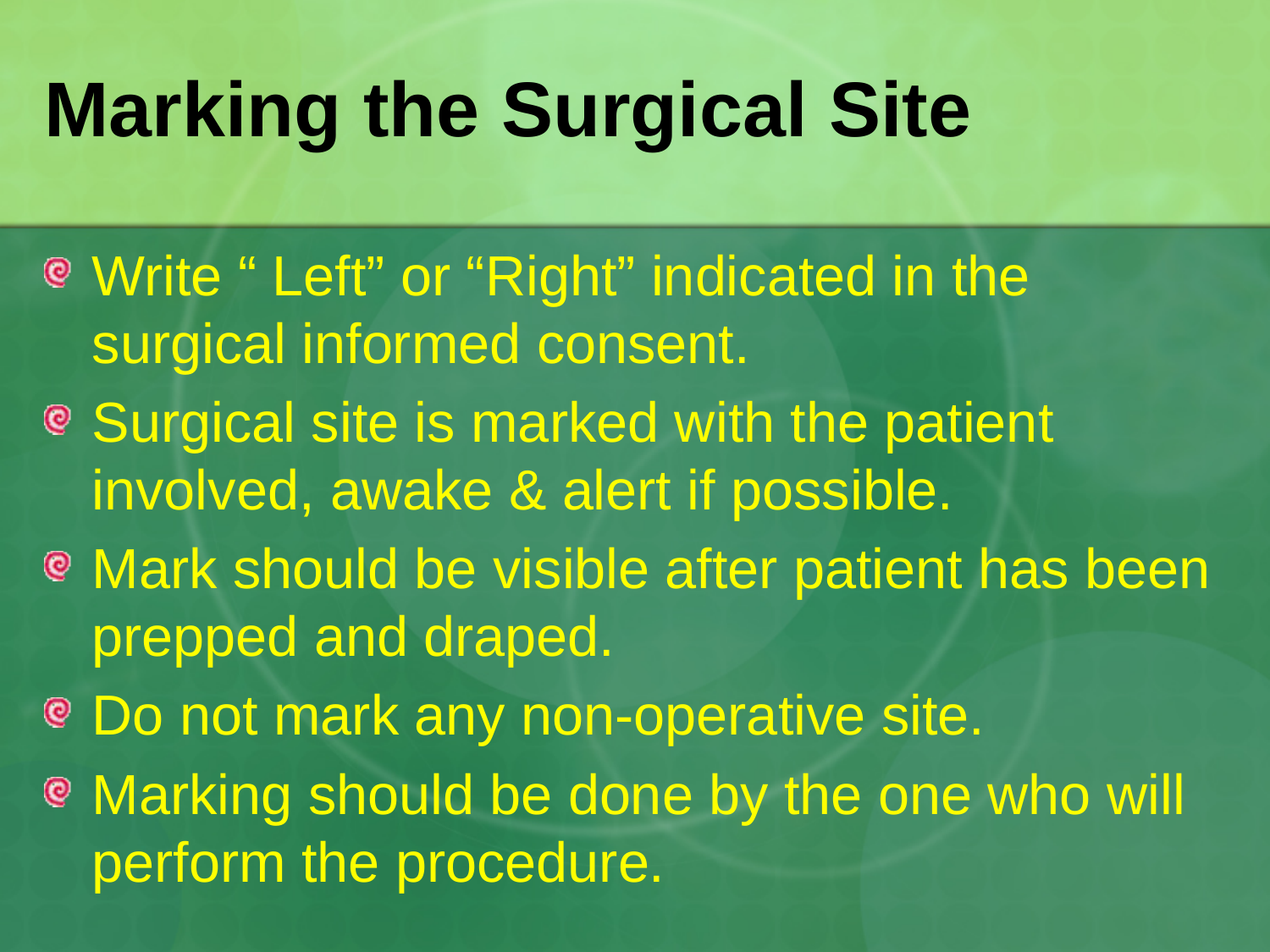

# Marking the Surgical Site
Write “ Left” or “Right” indicated in the surgical informed consent.
Surgical site is marked with the patient involved, awake & alert if possible.
Mark should be visible after patient has been prepped and draped.
Do not mark any non-operative site.
Marking should be done by the one who will perform the procedure.